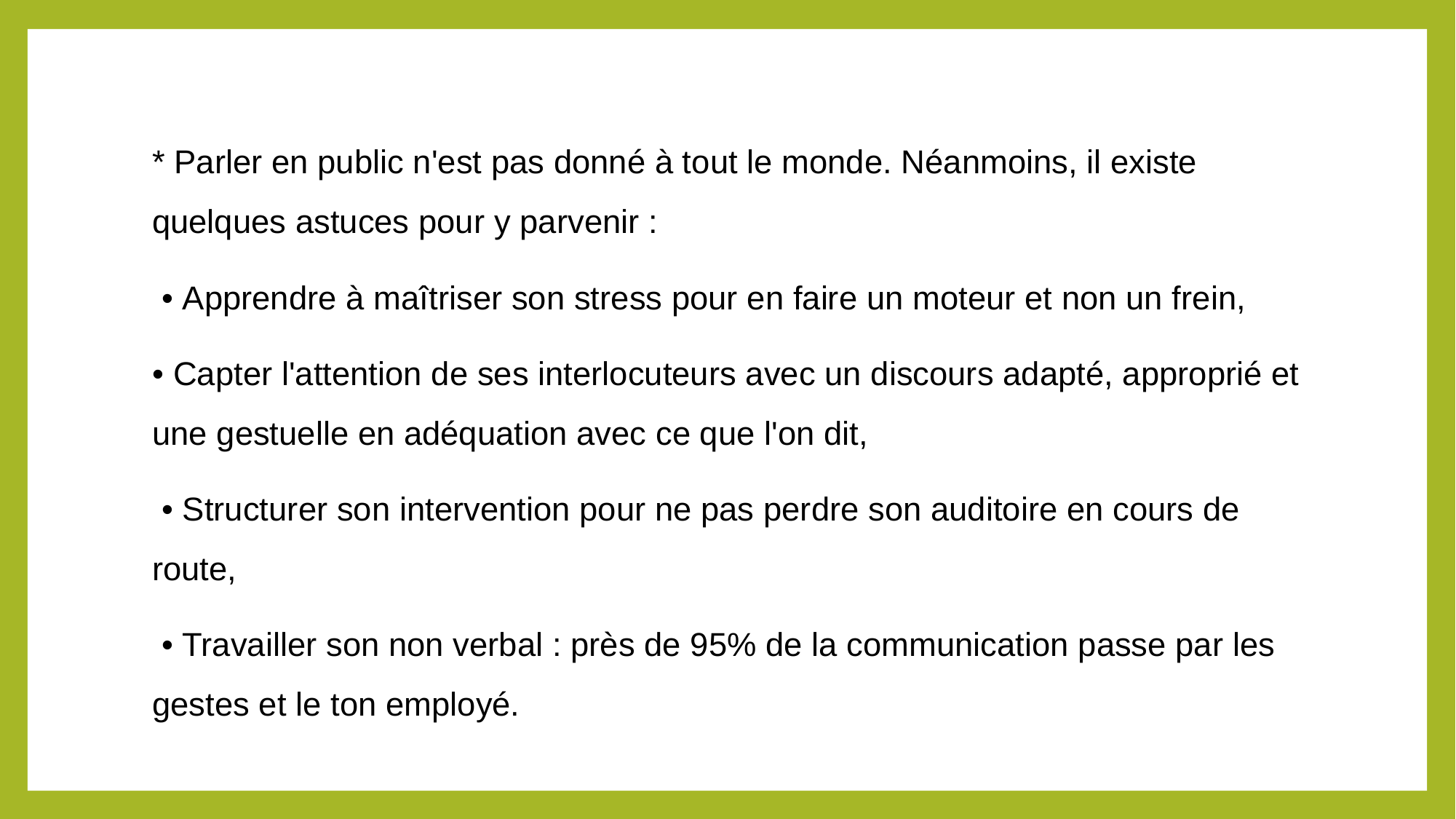

* Parler en public n'est pas donné à tout le monde. Néanmoins, il existe quelques astuces pour y parvenir :
 • Apprendre à maîtriser son stress pour en faire un moteur et non un frein,
• Capter l'attention de ses interlocuteurs avec un discours adapté, approprié et une gestuelle en adéquation avec ce que l'on dit,
 • Structurer son intervention pour ne pas perdre son auditoire en cours de route,
 • Travailler son non verbal : près de 95% de la communication passe par les gestes et le ton employé.